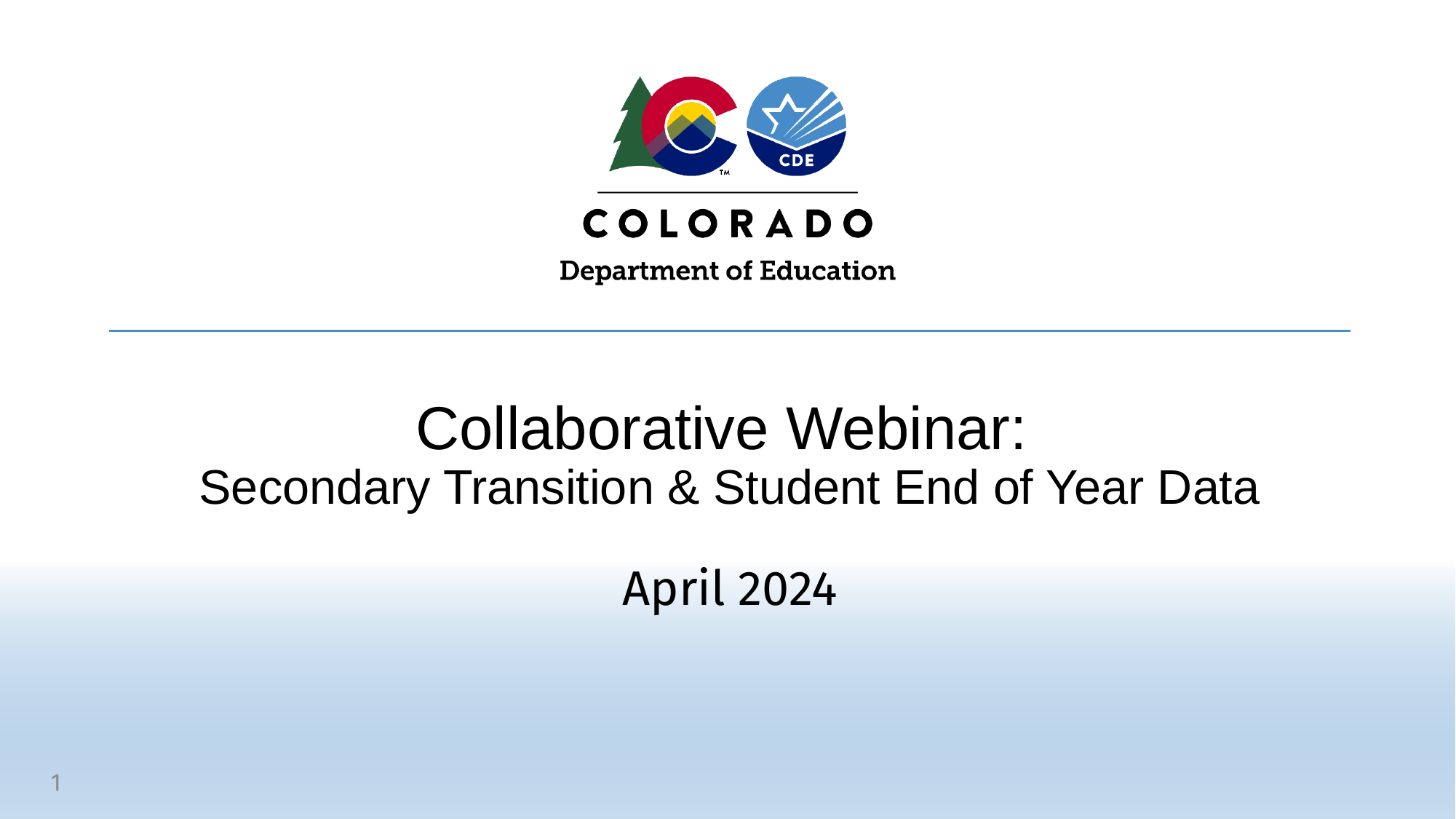

# Collaborative Webinar: Secondary Transition & Student End of Year Data
April 2024
1